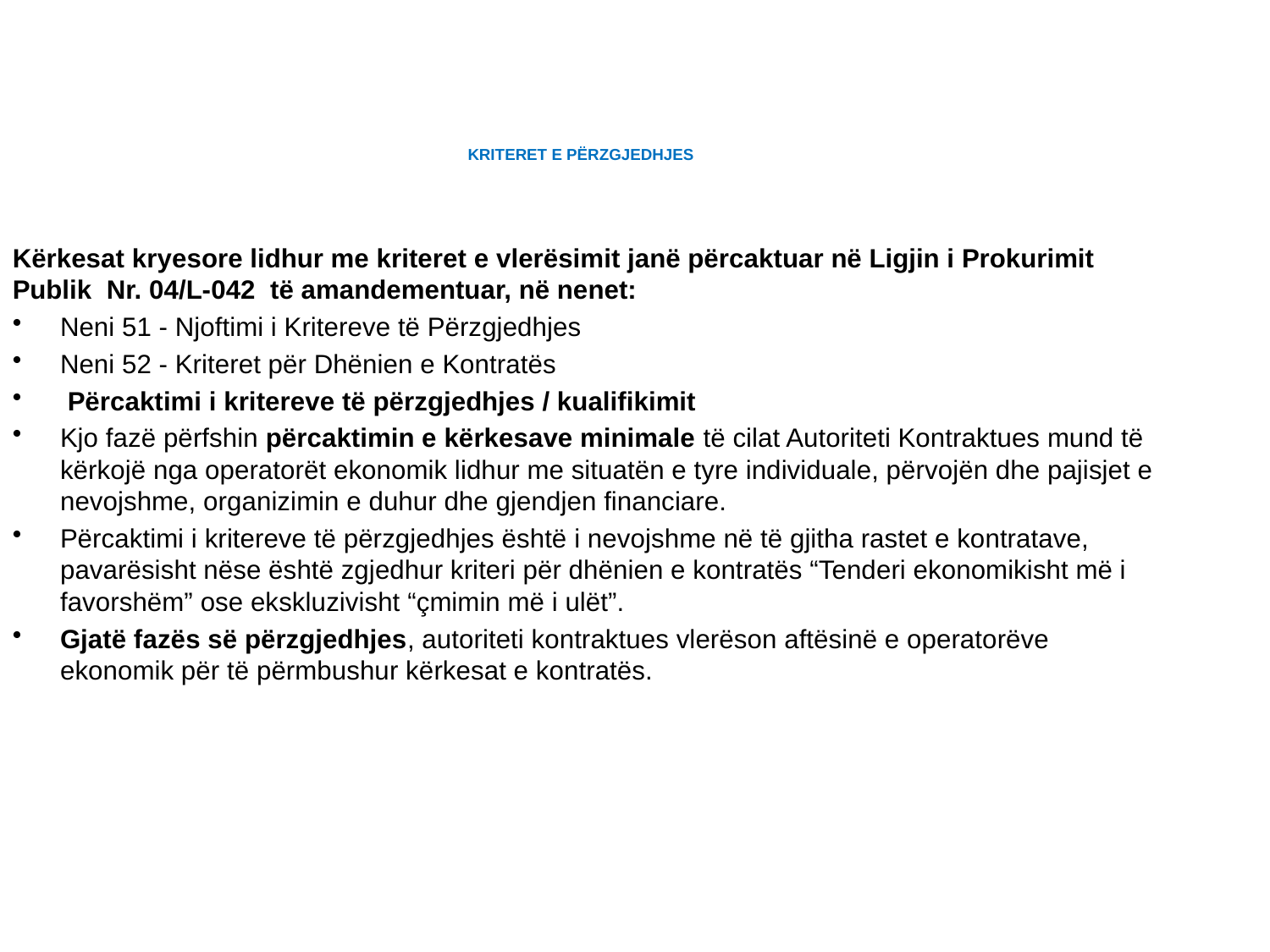

# KRITERET E PËRZGJEDHJES
Kërkesat kryesore lidhur me kriteret e vlerësimit janë përcaktuar në Ligjin i Prokurimit Publik  Nr. 04/L-042  të amandementuar, në nenet:
Neni 51 - Njoftimi i Kritereve të Përzgjedhjes
Neni 52 - Kriteret për Dhënien e Kontratës
 Përcaktimi i kritereve të përzgjedhjes / kualifikimit
Kjo fazë përfshin përcaktimin e kërkesave minimale të cilat Autoriteti Kontraktues mund të kërkojë nga operatorët ekonomik lidhur me situatën e tyre individuale, përvojën dhe pajisjet e nevojshme, organizimin e duhur dhe gjendjen financiare.
Përcaktimi i kritereve të përzgjedhjes është i nevojshme në të gjitha rastet e kontratave, pavarësisht nëse është zgjedhur kriteri për dhënien e kontratës “Tenderi ekonomikisht më i favorshëm” ose ekskluzivisht “çmimin më i ulët”.
Gjatë fazës së përzgjedhjes, autoriteti kontraktues vlerëson aftësinë e operatorëve ekonomik për të përmbushur kërkesat e kontratës.